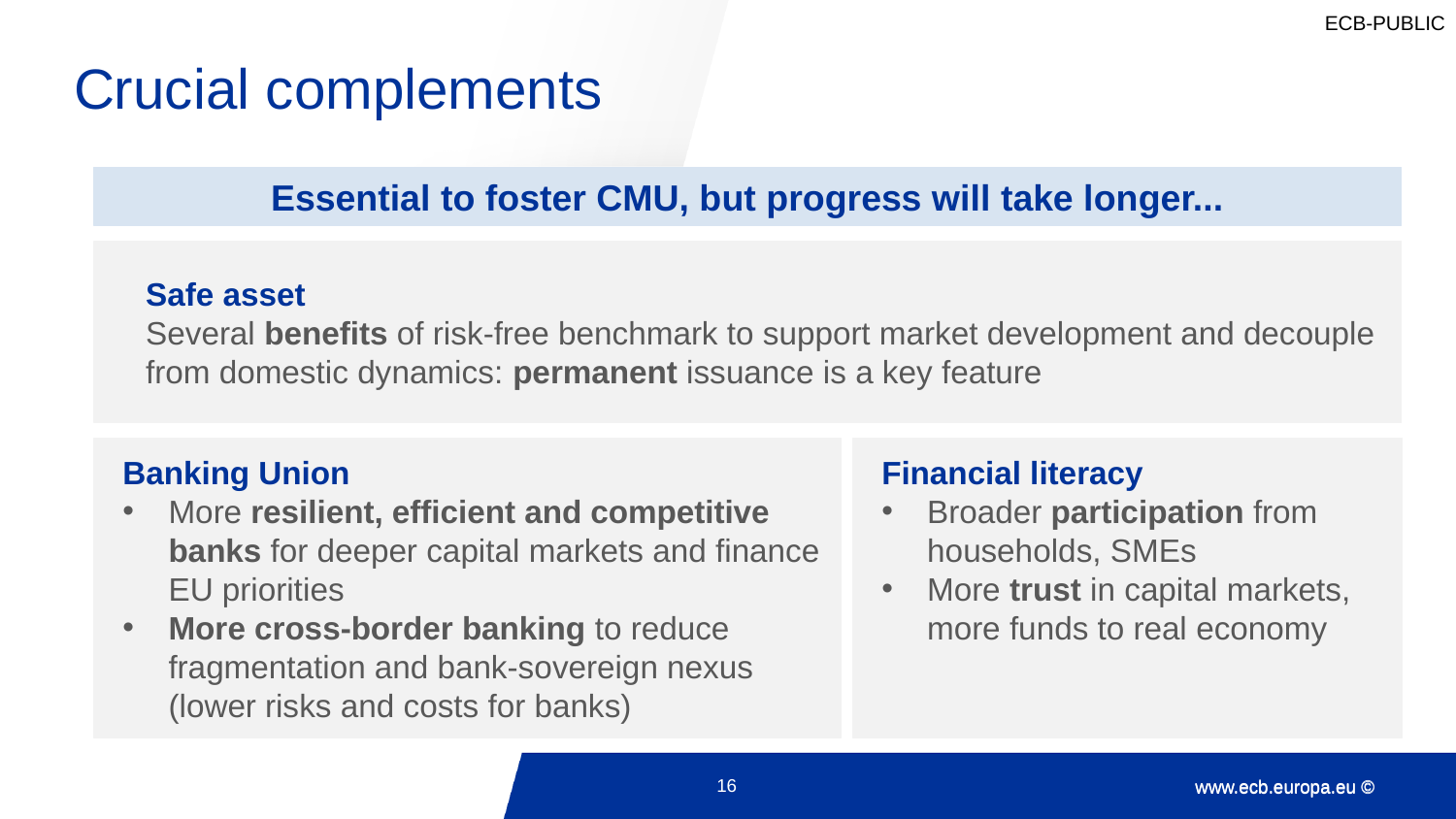

# Crucial complements
Essential to foster CMU, but progress will take longer...
Safe asset
Several benefits of risk-free benchmark to support market development and decouple from domestic dynamics: permanent issuance is a key feature
Banking Union
More resilient, efficient and competitive banks for deeper capital markets and finance EU priorities
More cross-border banking to reduce fragmentation and bank-sovereign nexus (lower risks and costs for banks)
Financial literacy
Broader participation from households, SMEs
More trust in capital markets, more funds to real economy

16